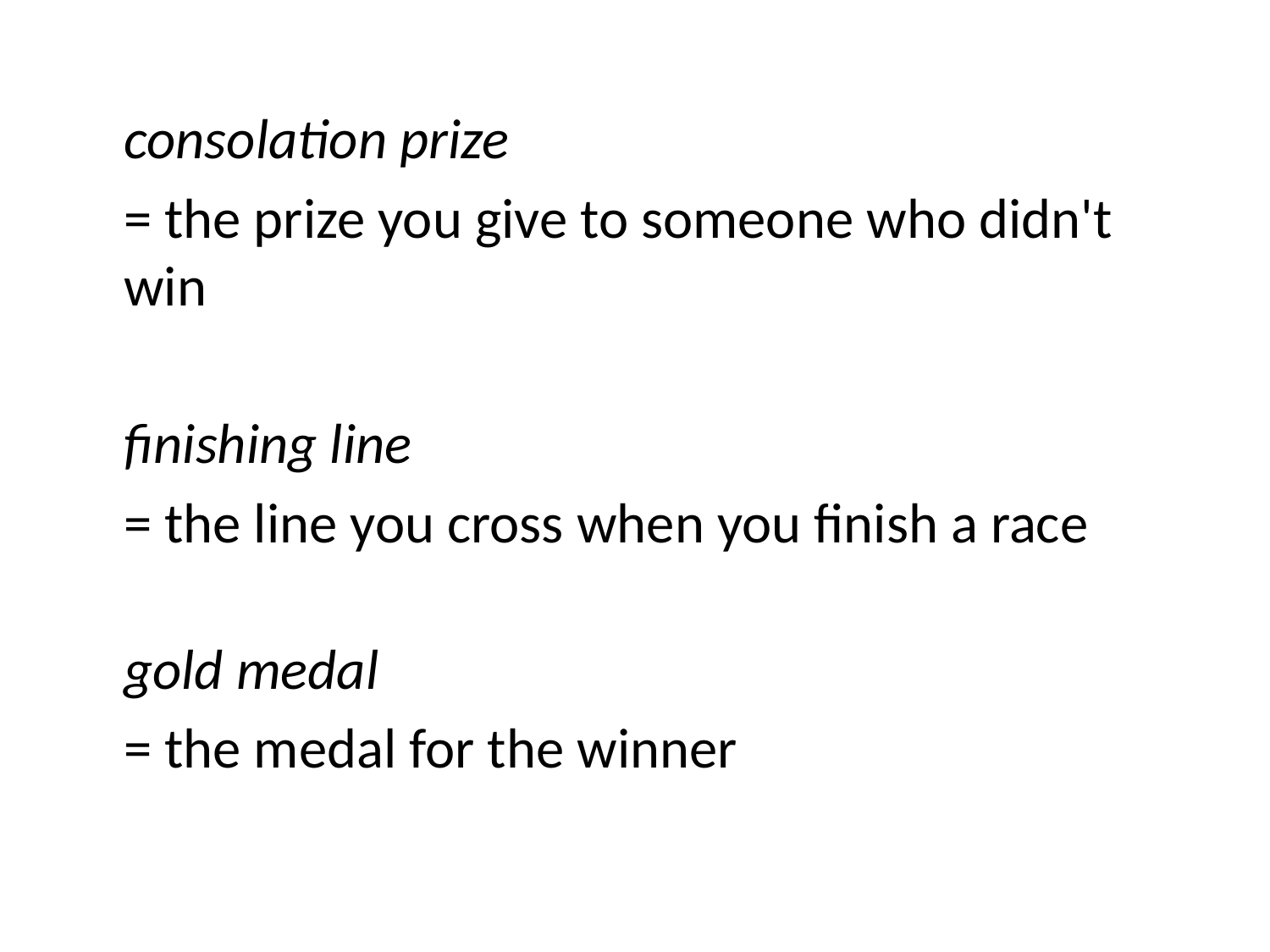

consolation prize
	= the prize you give to someone who didn't win

	finishing line
	= the line you cross when you finish a race
gold medal
	= the medal for the winner